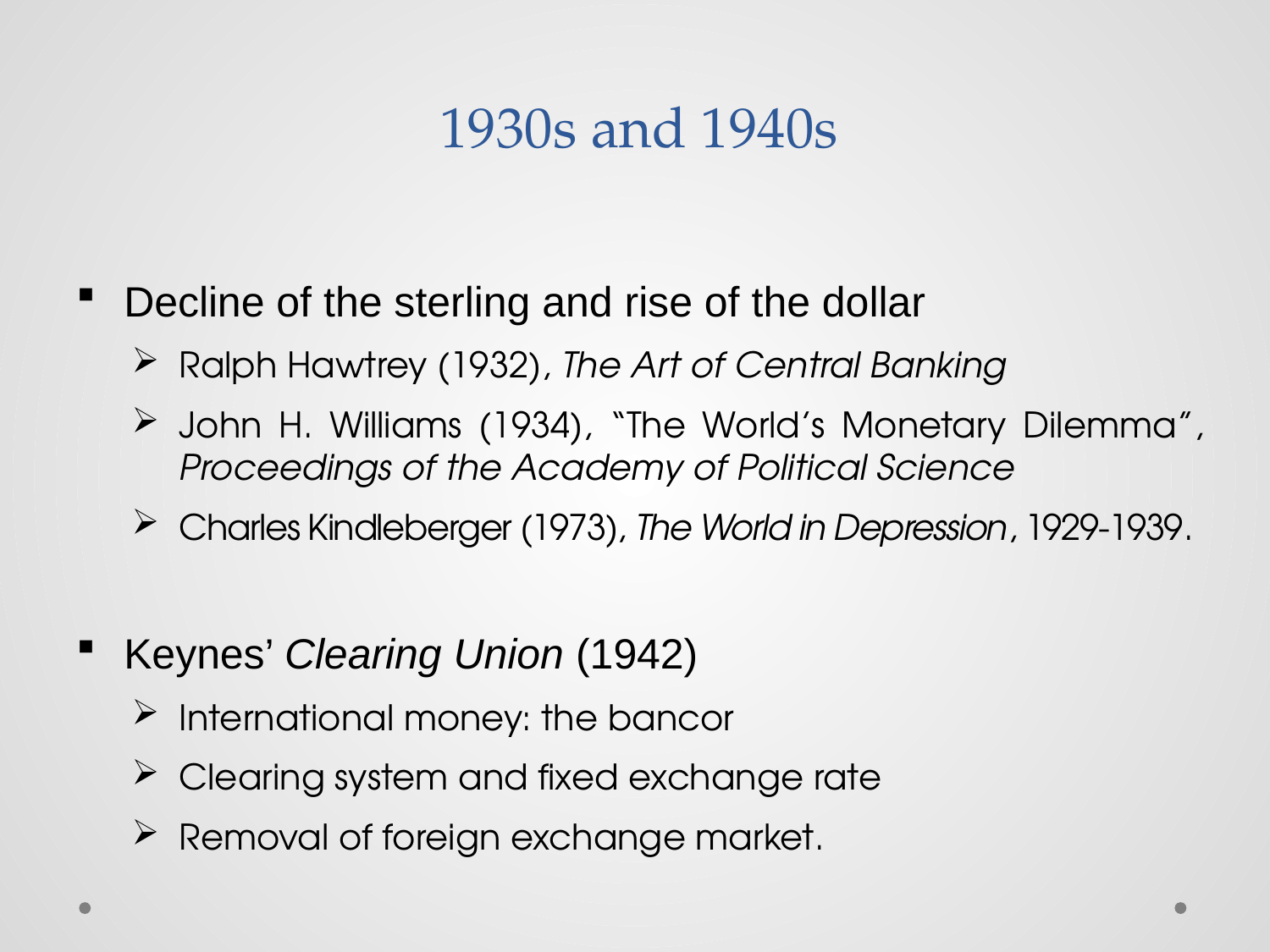

# 1930s and 1940s
Decline of the sterling and rise of the dollar
Ralph Hawtrey (1932), The Art of Central Banking
John H. Williams (1934), “The World’s Monetary Dilemma”, Proceedings of the Academy of Political Science
Charles Kindleberger (1973), The World in Depression, 1929-1939.

Keynes’ Clearing Union (1942)
International money: the bancor
Clearing system and fixed exchange rate
Removal of foreign exchange market.